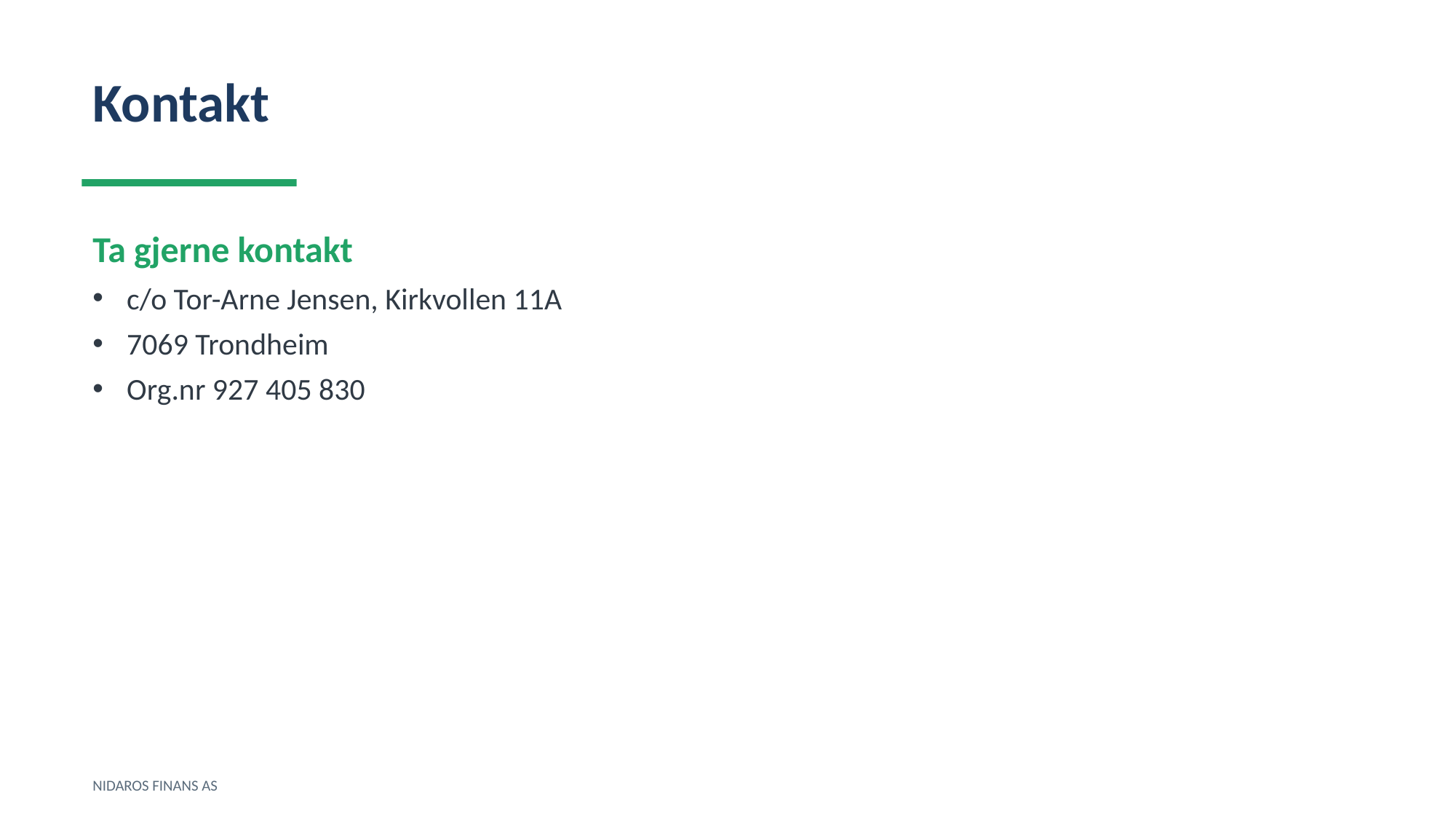

Kontakt

Ta gjerne kontakt
c/o Tor-Arne Jensen, Kirkvollen 11A
7069 Trondheim
Org.nr 927 405 830
NIDAROS FINANS AS